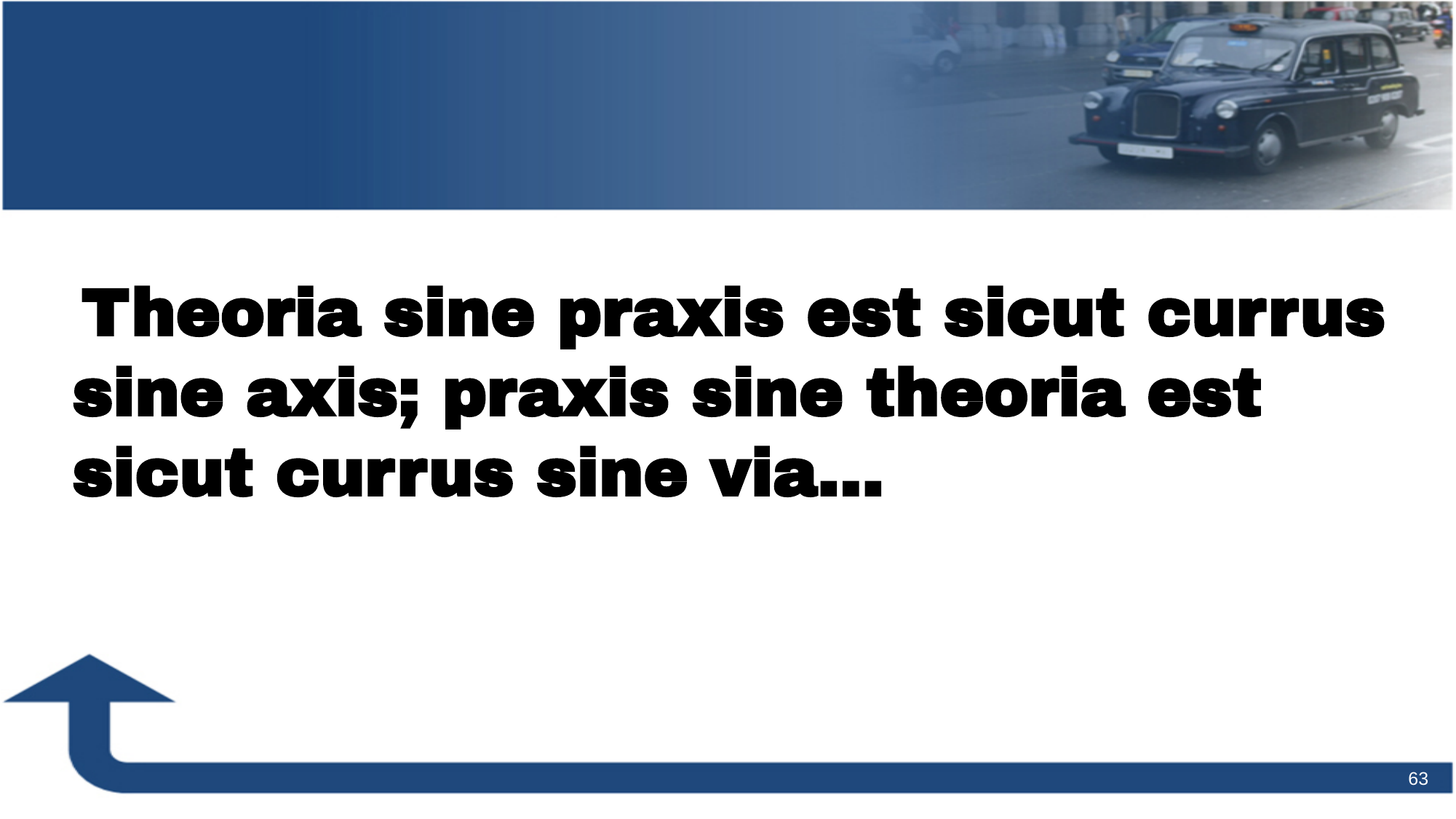

Theoria sine praxis est sicut currus sine axis; praxis sine theoria est sicut currus sine via...
63